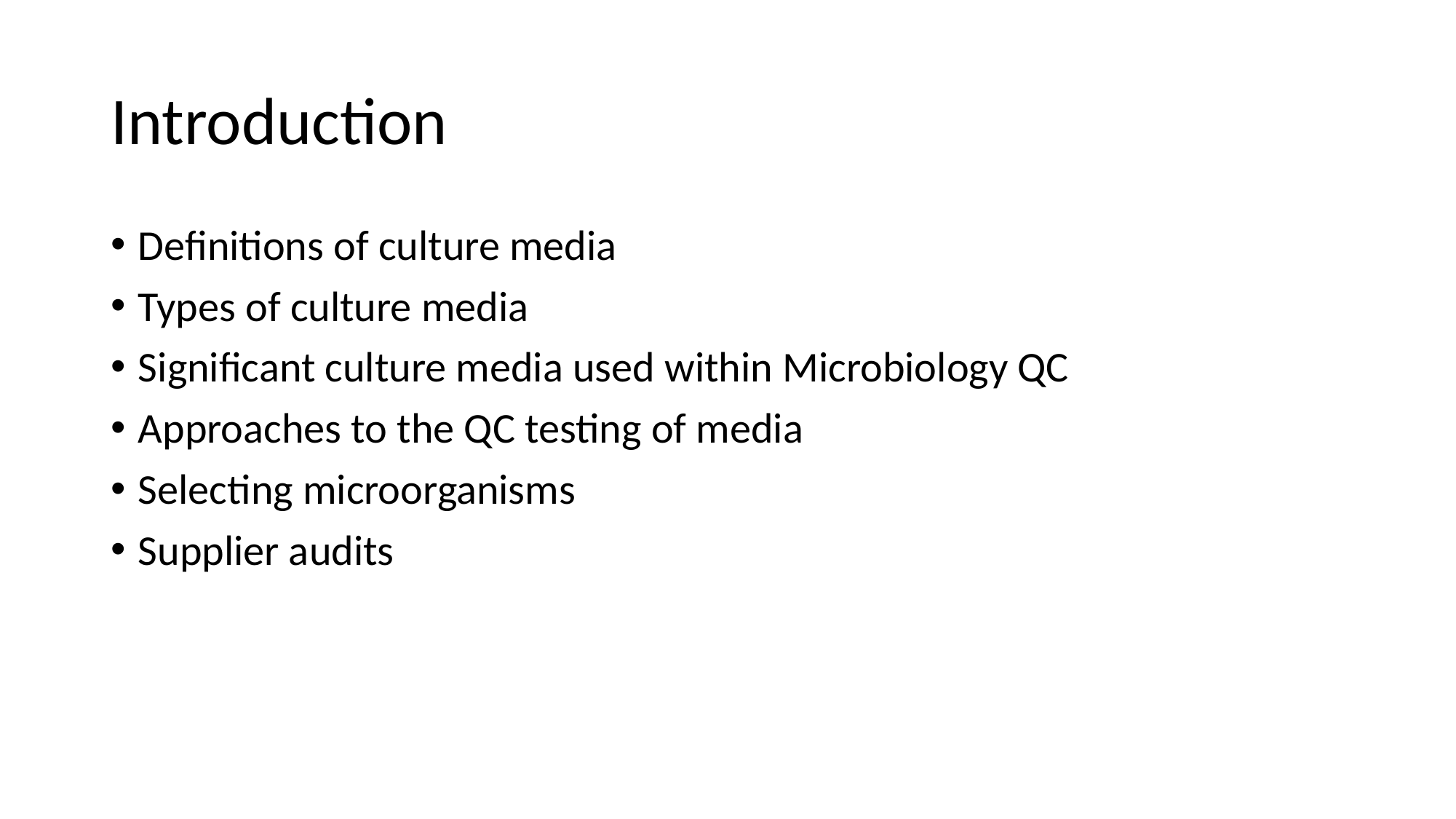

# Introduction
Definitions of culture media
Types of culture media
Significant culture media used within Microbiology QC
Approaches to the QC testing of media
Selecting microorganisms
Supplier audits